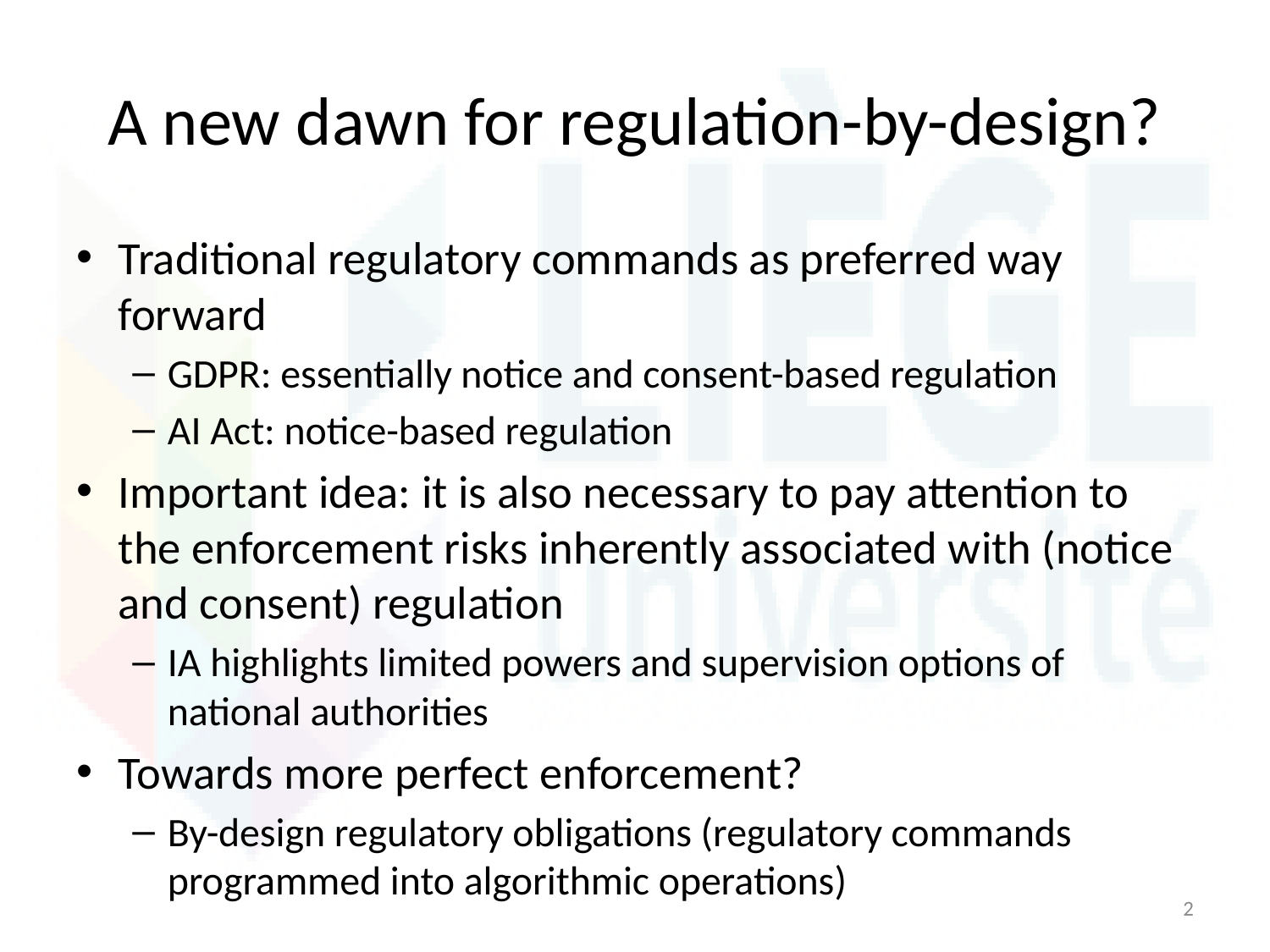

# A new dawn for regulation-by-design?
Traditional regulatory commands as preferred way forward
GDPR: essentially notice and consent-based regulation
AI Act: notice-based regulation
Important idea: it is also necessary to pay attention to the enforcement risks inherently associated with (notice and consent) regulation
IA highlights limited powers and supervision options of national authorities
Towards more perfect enforcement?
By-design regulatory obligations (regulatory commands programmed into algorithmic operations)

2